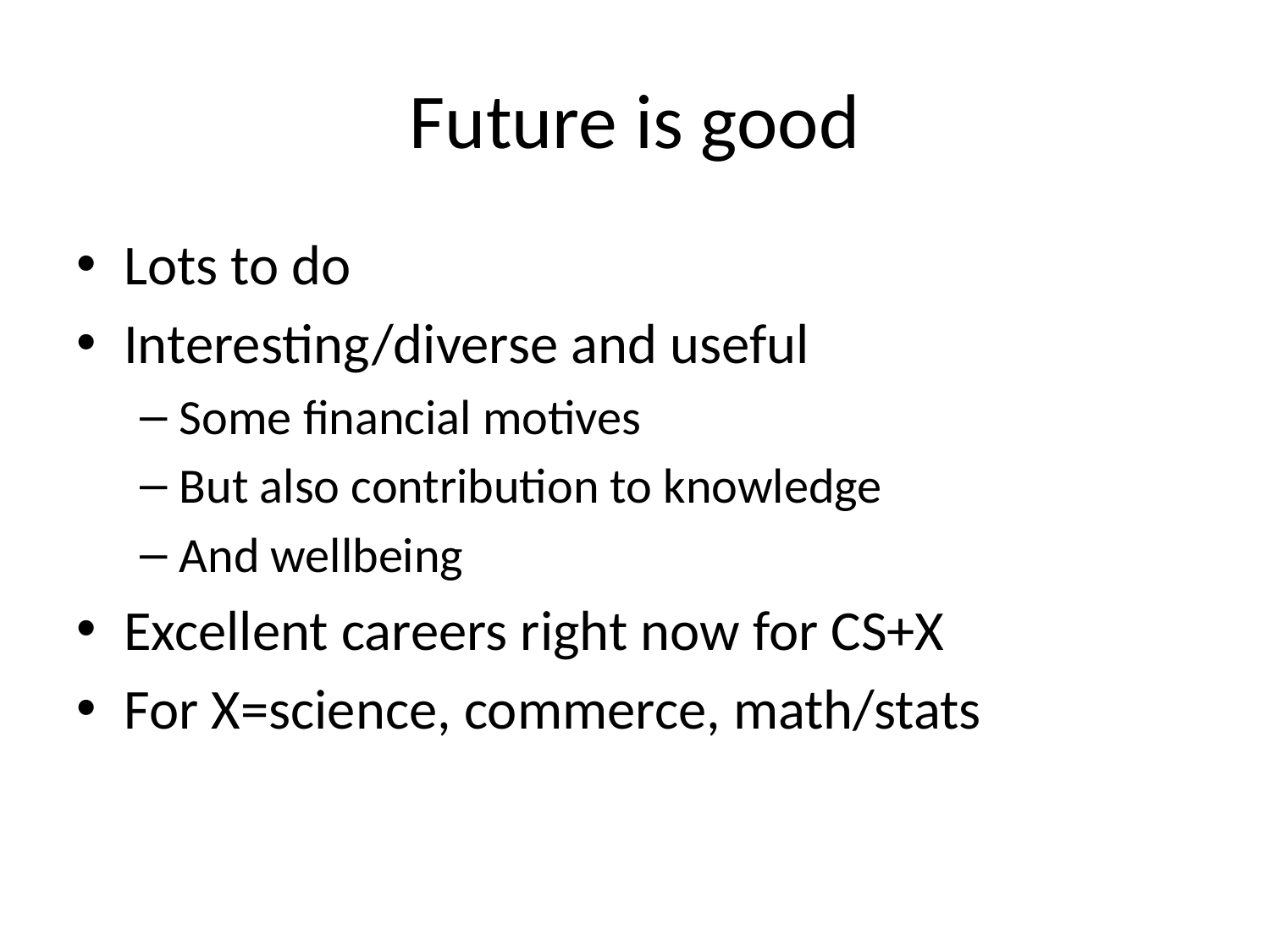

# Future is good
Lots to do
Interesting/diverse and useful
Some financial motives
But also contribution to knowledge
And wellbeing
Excellent careers right now for CS+X
For X=science, commerce, math/stats